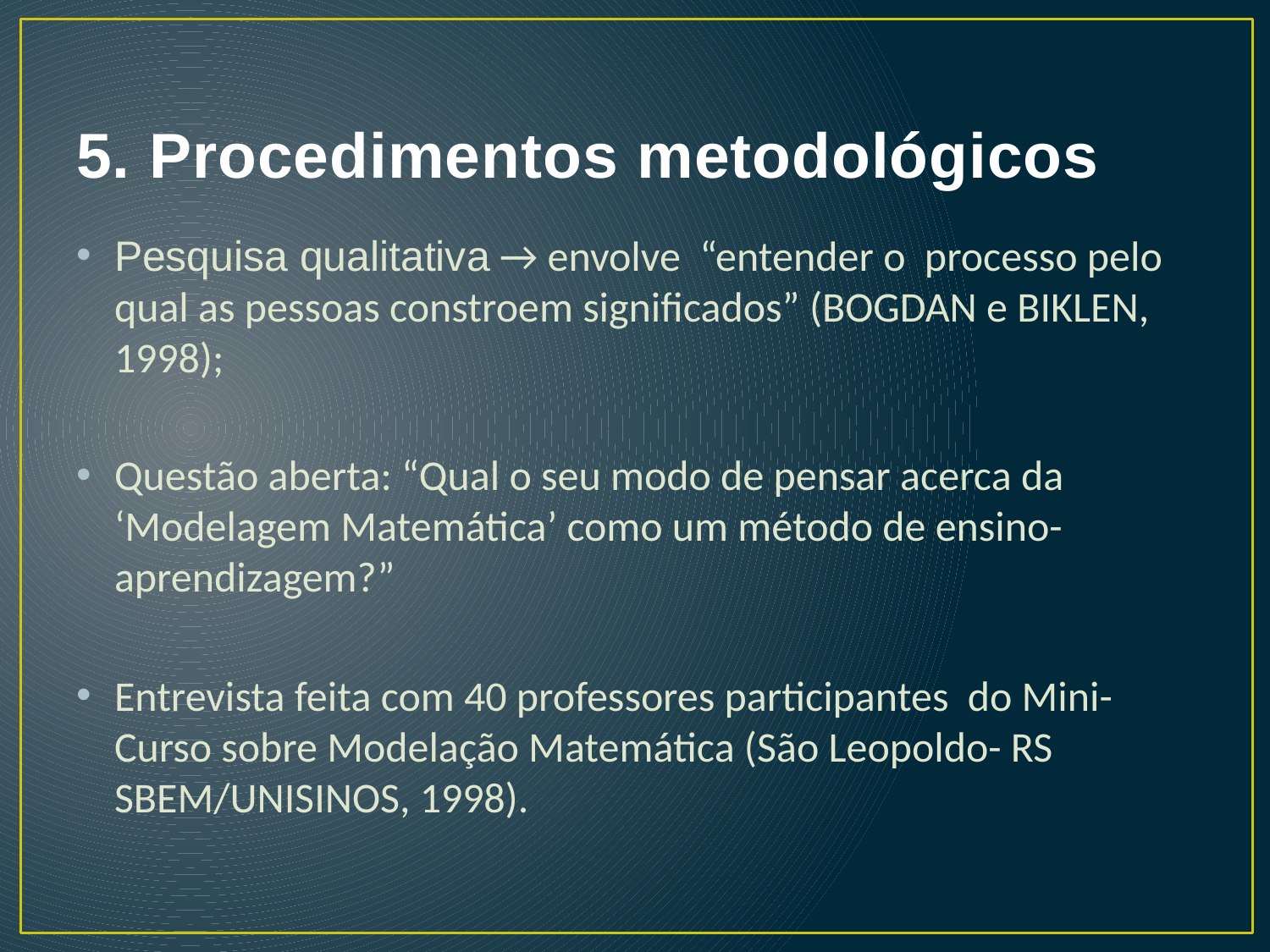

# 5. Procedimentos metodológicos
Pesquisa qualitativa → envolve  “entender o  processo pelo qual as pessoas constroem significados” (BOGDAN e BIKLEN, 1998);

Questão aberta: “Qual o seu modo de pensar acerca da ‘Modelagem Matemática’ como um método de ensino-aprendizagem?”

Entrevista feita com 40 professores participantes  do Mini-  Curso sobre Modelação Matemática (São Leopoldo- RS SBEM/UNISINOS, 1998).